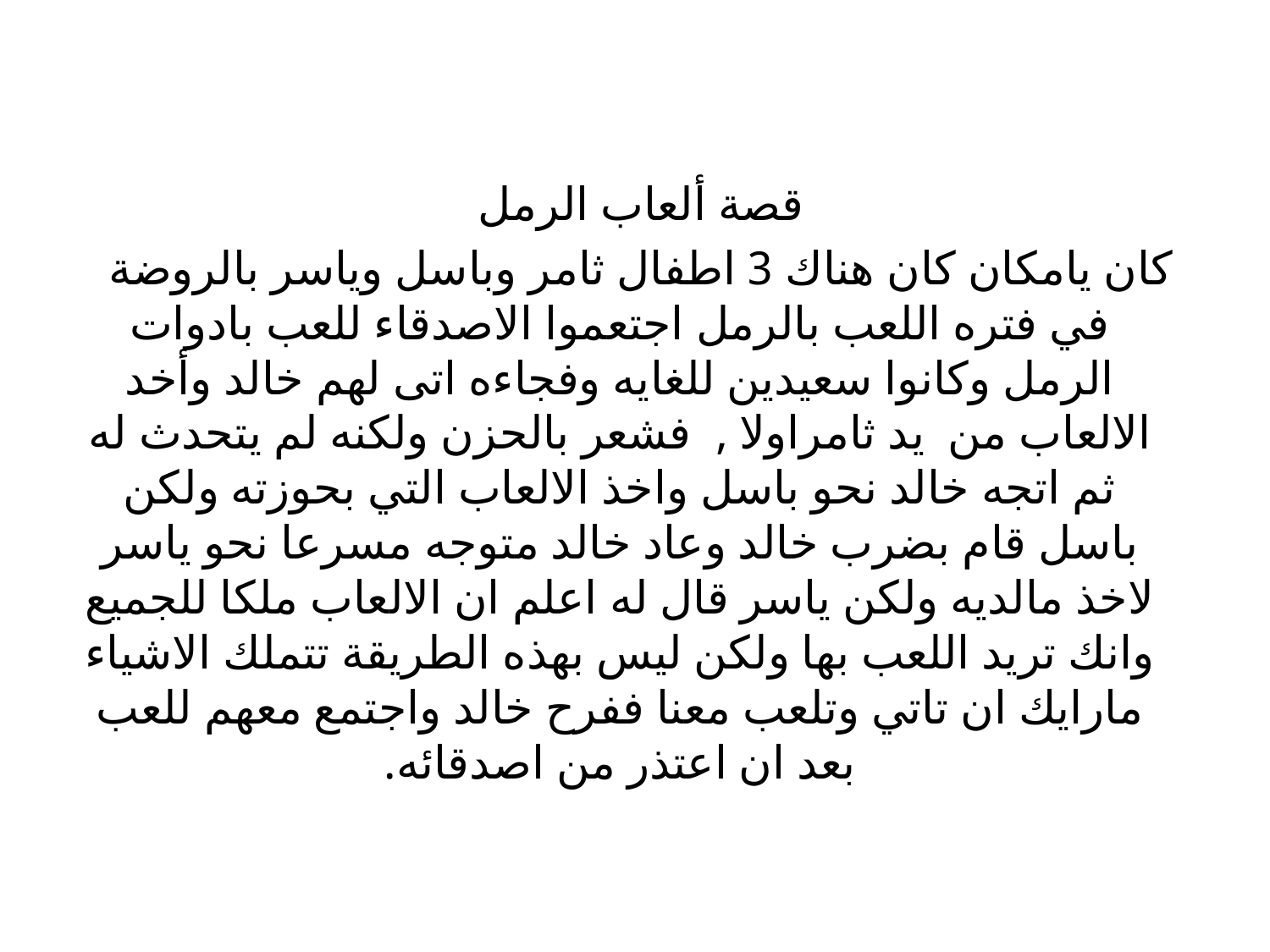

قصة ألعاب الرمل
كان يامكان كان هناك 3 اطفال ثامر وباسل وياسر بالروضة في فتره اللعب بالرمل اجتعموا الاصدقاء للعب بادوات الرمل وكانوا سعيدين للغايه وفجاءه اتى لهم خالد وأخد الالعاب من  يد ثامراولا ,  فشعر بالحزن ولكنه لم يتحدث له ثم اتجه خالد نحو باسل واخذ الالعاب التي بحوزته ولكن باسل قام بضرب خالد وعاد خالد متوجه مسرعا نحو ياسر لاخذ مالديه ولكن ياسر قال له اعلم ان الالعاب ملكا للجميع وانك تريد اللعب بها ولكن ليس بهذه الطريقة تتملك الاشياء مارايك ان تاتي وتلعب معنا ففرح خالد واجتمع معهم للعب بعد ان اعتذر من اصدقائه.